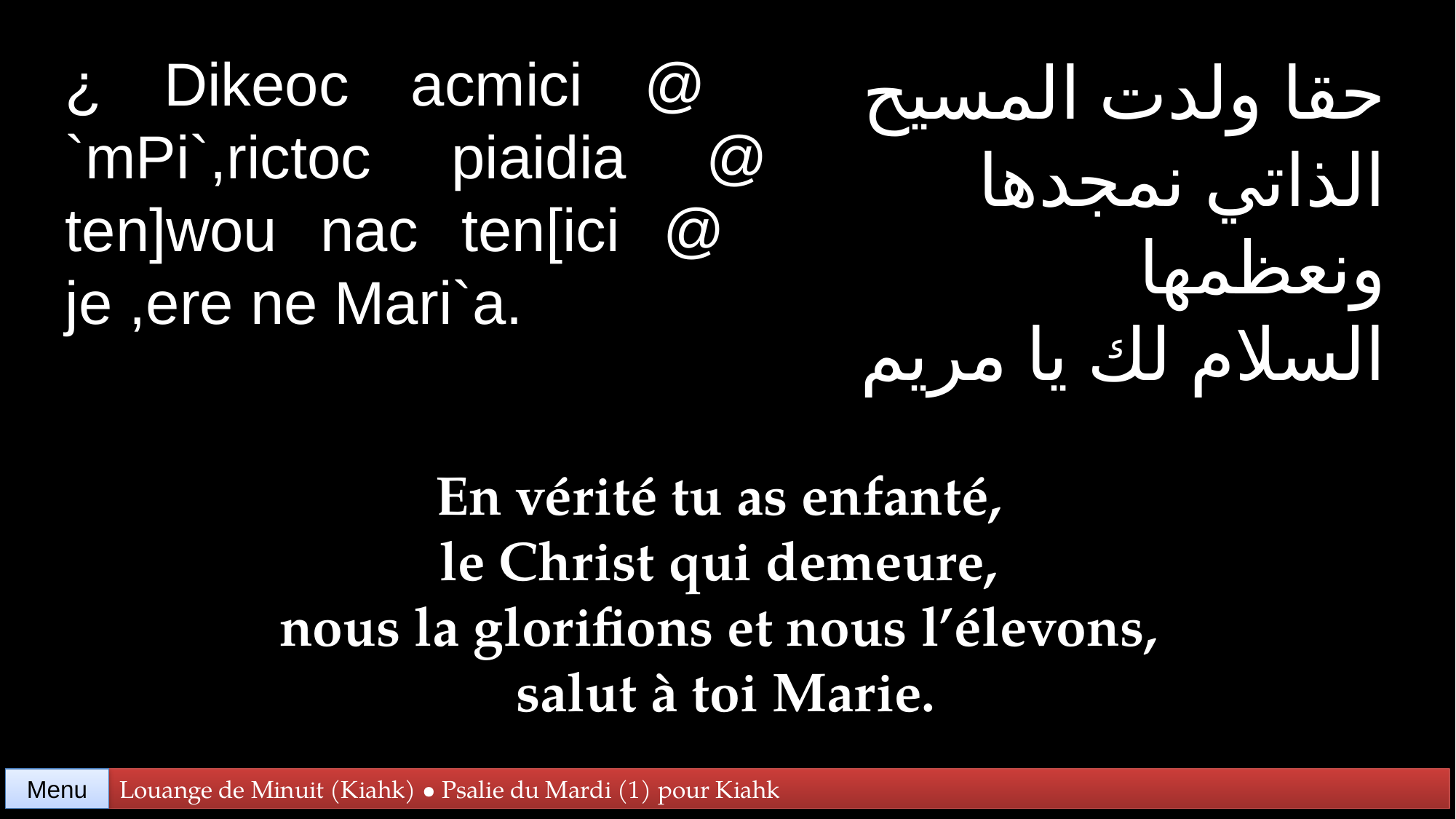

¿ Dikeoc acmici @
`mPi`,rictoc piaidia @ ten]wou nac ten[ici @
je ,ere ne Mari`a.
حقا ولدت المسيح
الذاتي نمجدها
ونعظمها
السلام لك يا مريم
En vérité tu as enfanté,
le Christ qui demeure,
nous la glorifions et nous l’élevons,
salut à toi Marie.
Menu
Louange de Minuit (Kiahk) • Psalie du Mardi (1) pour Kiahk